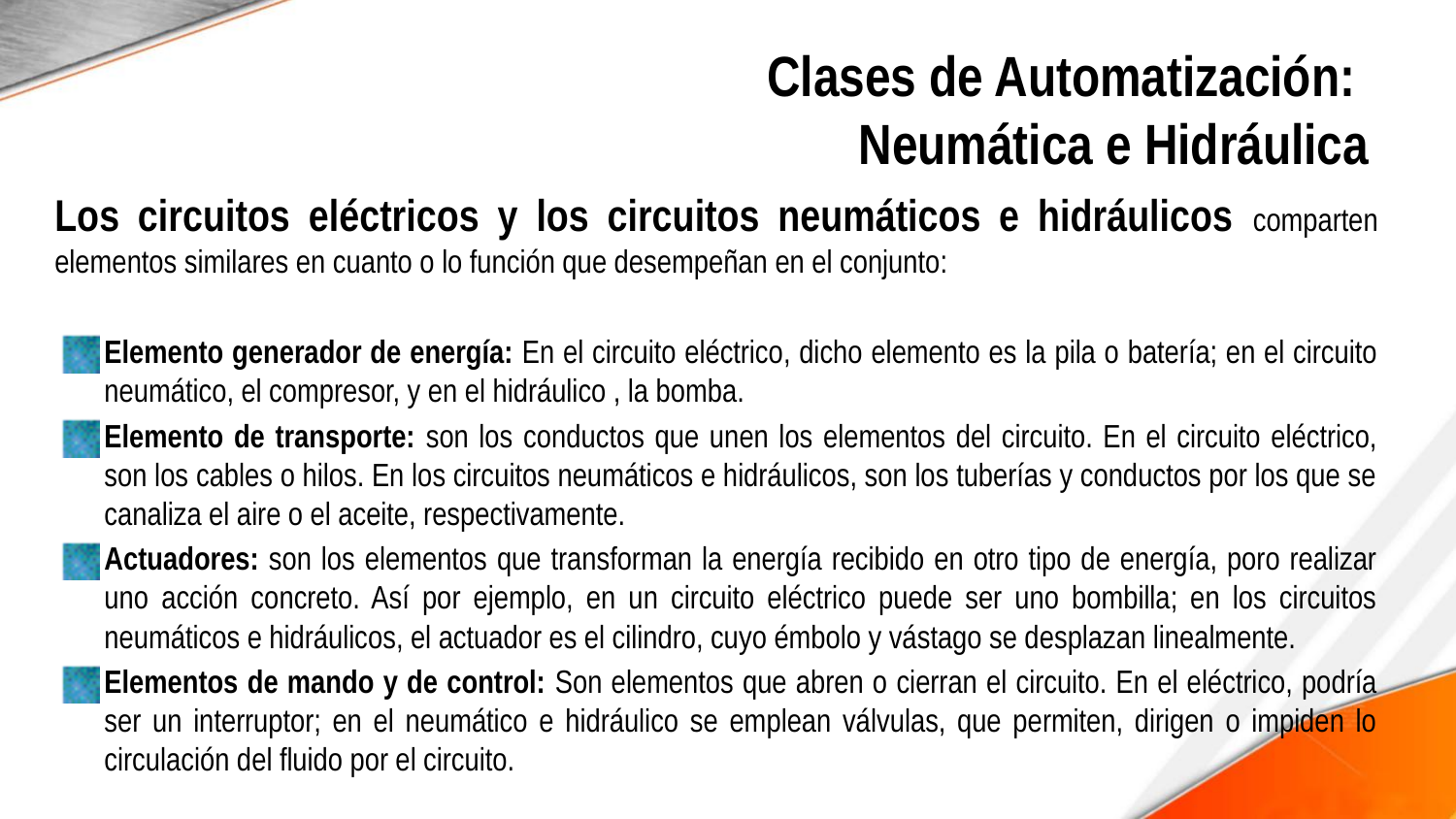

# Clases de Automatización: Neumática e Hidráulica
Los circuitos eléctricos y los circuitos neumáticos e hidráulicos comparten elementos similares en cuanto o lo función que desempeñan en el conjunto:

Elemento generador de energía: En el circuito eléctrico, dicho elemento es la pila o batería; en el circuito neumático, el compresor, y en el hidráulico , la bomba.
Elemento de transporte: son los conductos que unen los elementos del circuito. En el circuito eléctrico, son los cables o hilos. En los circuitos neumáticos e hidráulicos, son los tuberías y conductos por los que se canaliza el aire o el aceite, respectivamente.
Actuadores: son los elementos que transforman la energía recibido en otro tipo de energía, poro realizar uno acción concreto. Así por ejemplo, en un circuito eléctrico puede ser uno bombilla; en los circuitos neumáticos e hidráulicos, el actuador es el cilindro, cuyo émbolo y vástago se desplazan linealmente.
Elementos de mando y de control: Son elementos que abren o cierran el circuito. En el eléctrico, podría ser un interruptor; en el neumático e hidráulico se emplean válvulas, que permiten, dirigen o impiden lo circulación del fluido por el circuito.